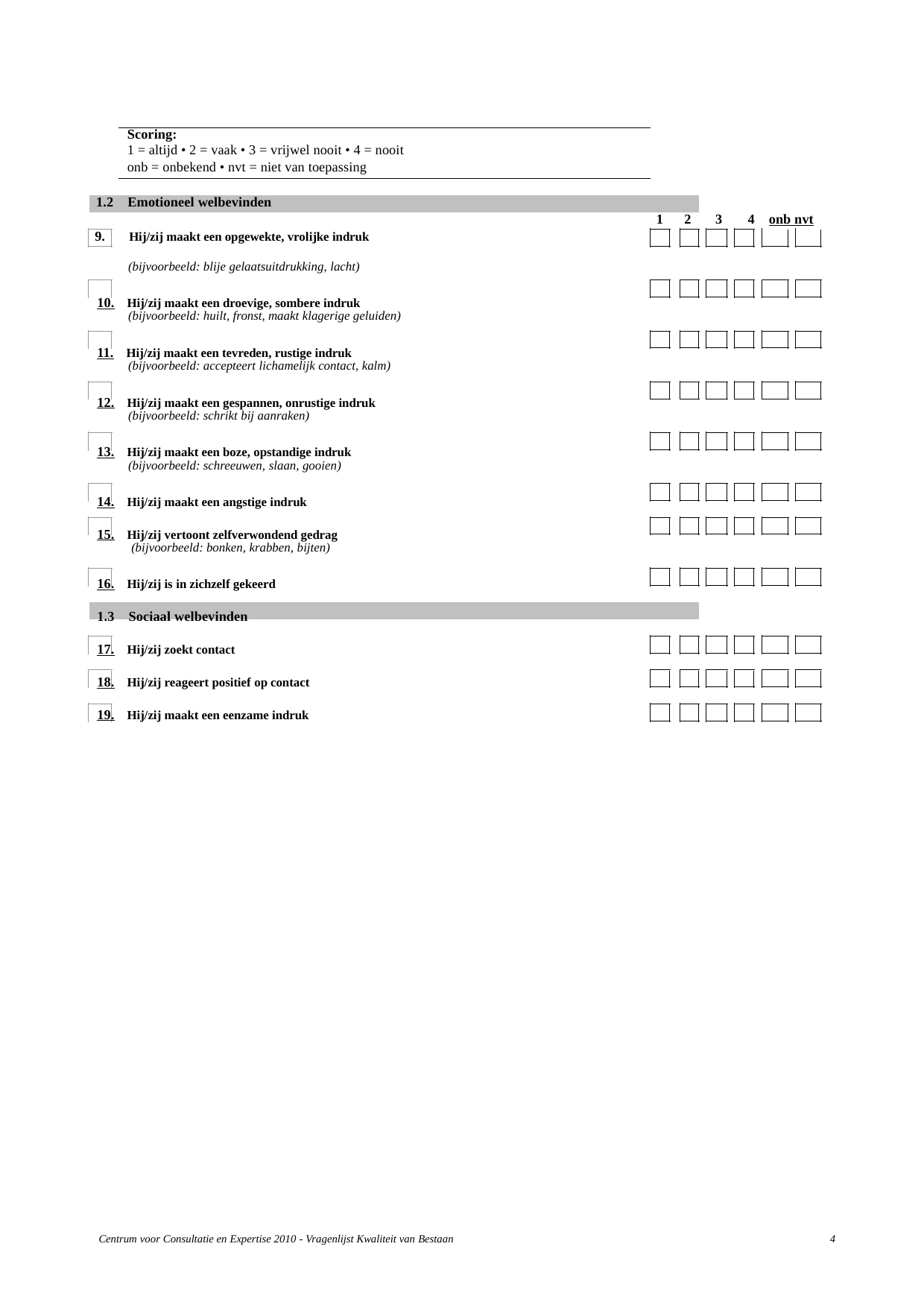

Scoring:
	1 = altijd • 2 = vaak • 3 = vrijwel nooit • 4 = nooit
	onb = onbekend • nvt = niet van toepassing

1.2    Emotioneel welbevinden

1
2
3
4    onb nvt

9.
Hij/zij maakt een opgewekte, vrolijke indruk

	(bijvoorbeeld: blije gelaatsuitdrukking, lacht)

10.    Hij/zij maakt een droevige, sombere indruk
	(bijvoorbeeld: huilt, fronst, maakt klagerige geluiden)

11.    Hij/zij maakt een tevreden, rustige indruk
	(bijvoorbeeld: accepteert lichamelijk contact, kalm)

12.    Hij/zij maakt een gespannen, onrustige indruk
	(bijvoorbeeld: schrikt bij aanraken)

13.    Hij/zij maakt een boze, opstandige indruk
	(bijvoorbeeld: schreeuwen, slaan, gooien)

14.    Hij/zij maakt een angstige indruk

15.    Hij/zij vertoont zelfverwondend gedrag
		(bijvoorbeeld: bonken, krabben, bijten)

16.    Hij/zij is in zichzelf gekeerd

1.3    Sociaal welbevinden

17.    Hij/zij zoekt contact

18.    Hij/zij reageert positief op contact

19.    Hij/zij maakt een eenzame indruk

Centrum voor Consultatie en Expertise 2010 - Vragenlijst Kwaliteit van Bestaan
4